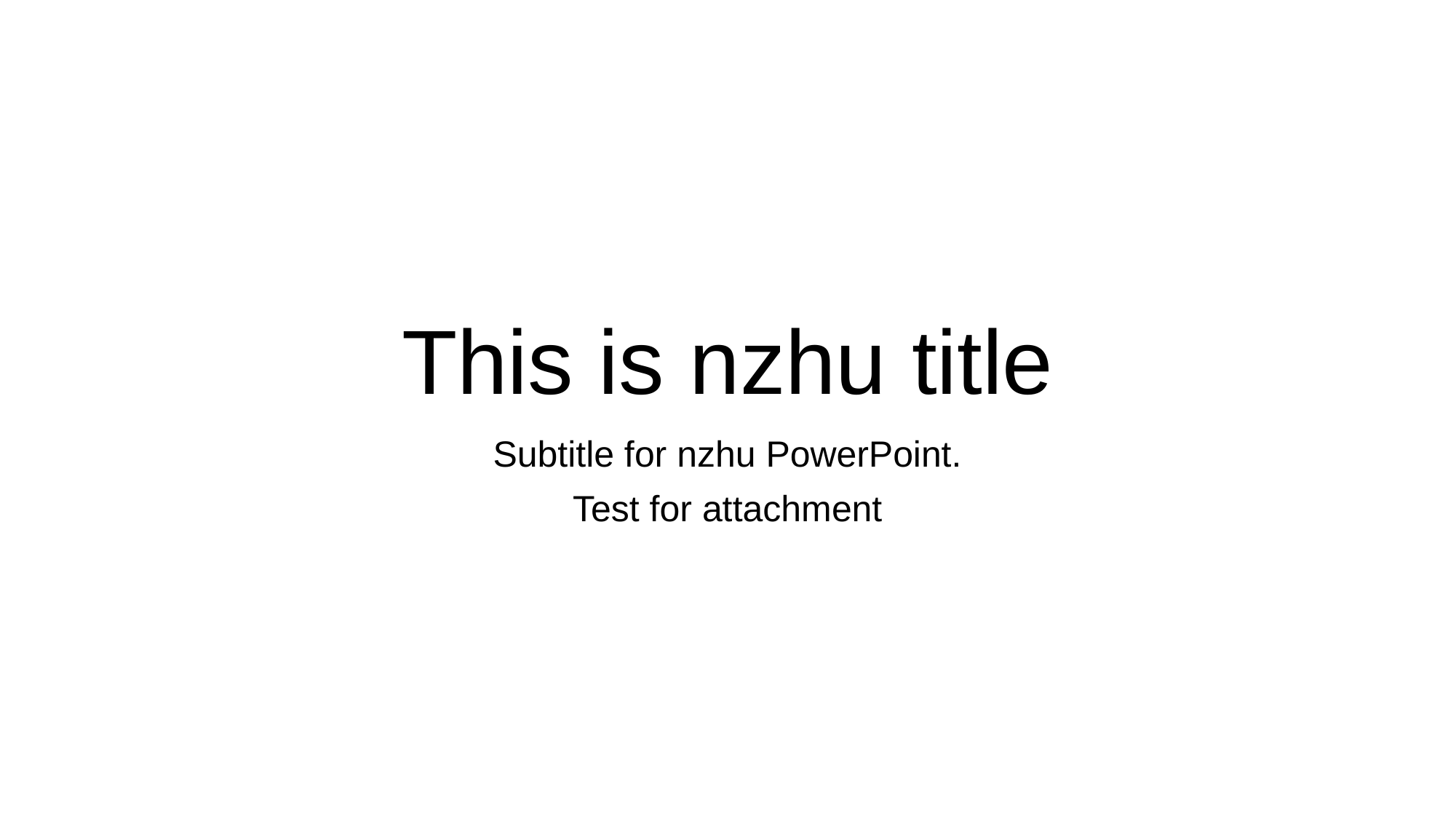

# This is nzhu title
Subtitle for nzhu PowerPoint.
Test for attachment